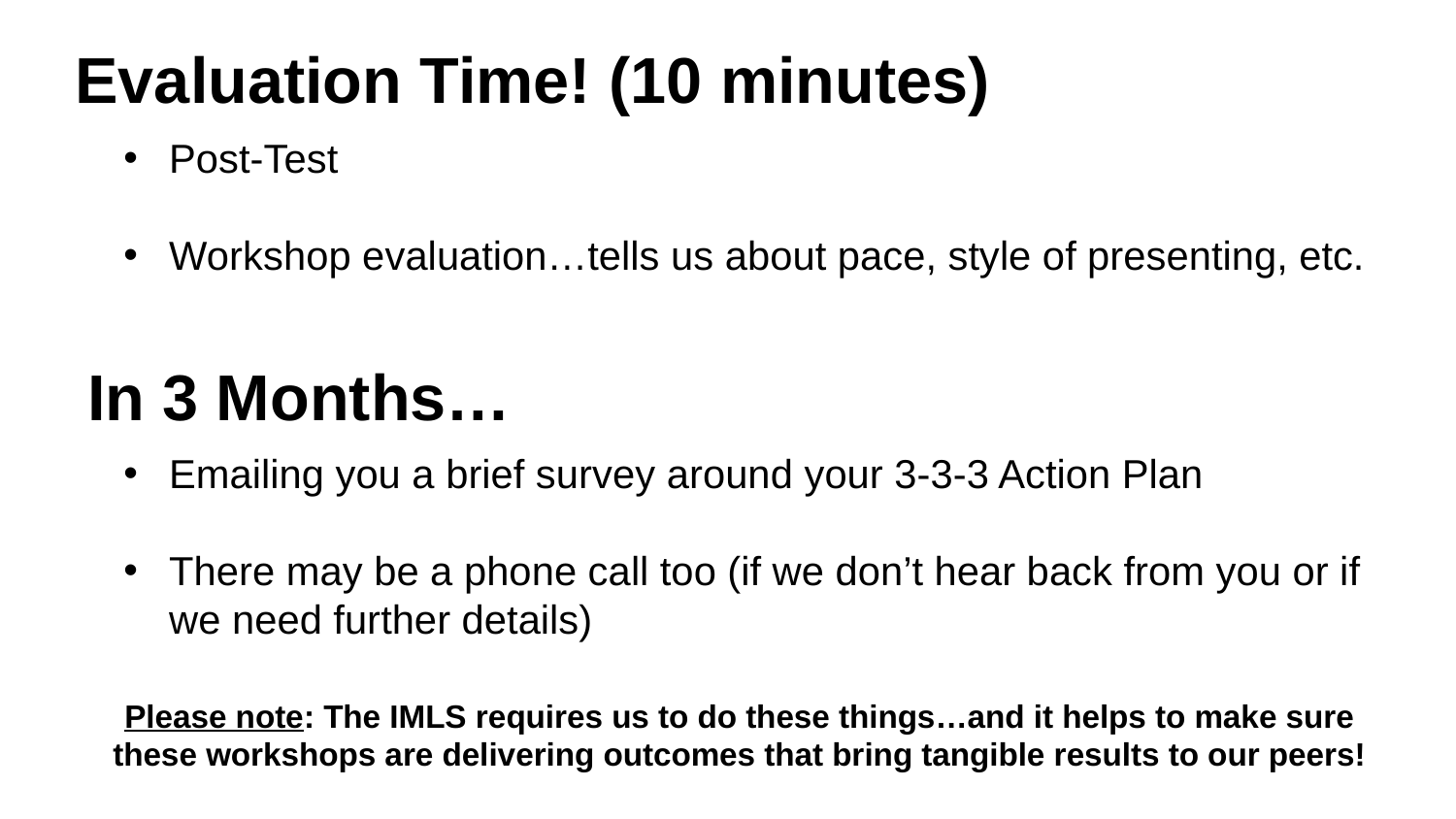

# Evaluation Time! (10 minutes)
Post-Test
Workshop evaluation…tells us about pace, style of presenting, etc.
In 3 Months…
Emailing you a brief survey around your 3-3-3 Action Plan
There may be a phone call too (if we don’t hear back from you or if we need further details)
Please note: The IMLS requires us to do these things…and it helps to make sure these workshops are delivering outcomes that bring tangible results to our peers!